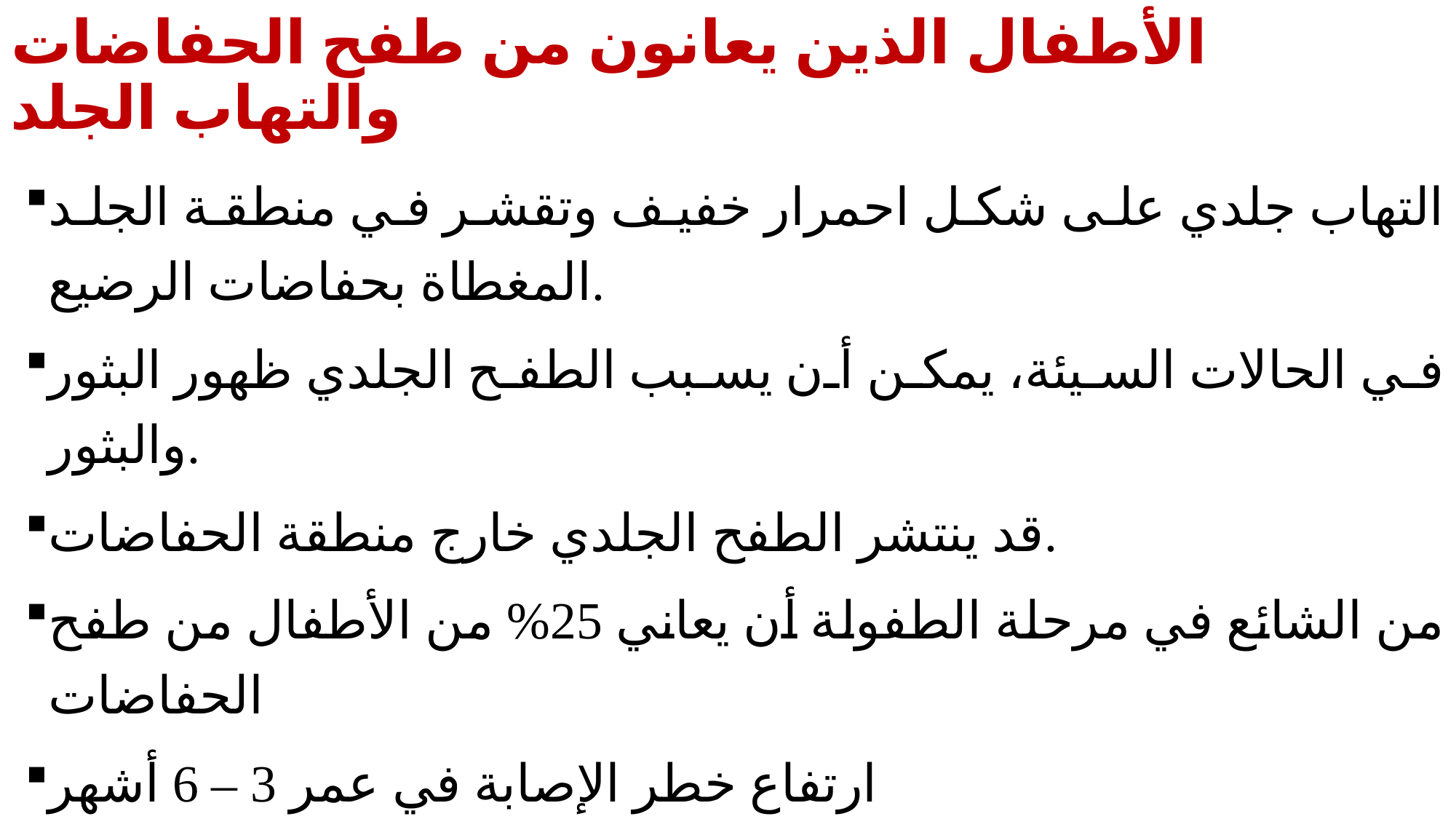

# الأطفال الذين يعانون من طفح الحفاضات والتهاب الجلد
التهاب جلدي على شكل احمرار خفيف وتقشر في منطقة الجلد المغطاة بحفاضات الرضيع.
في الحالات السيئة، يمكن أن يسبب الطفح الجلدي ظهور البثور والبثور.
قد ينتشر الطفح الجلدي خارج منطقة الحفاضات.
من الشائع في مرحلة الطفولة أن يعاني 25% من الأطفال من طفح الحفاضات
ارتفاع خطر الإصابة في عمر 3 – 6 أشهر